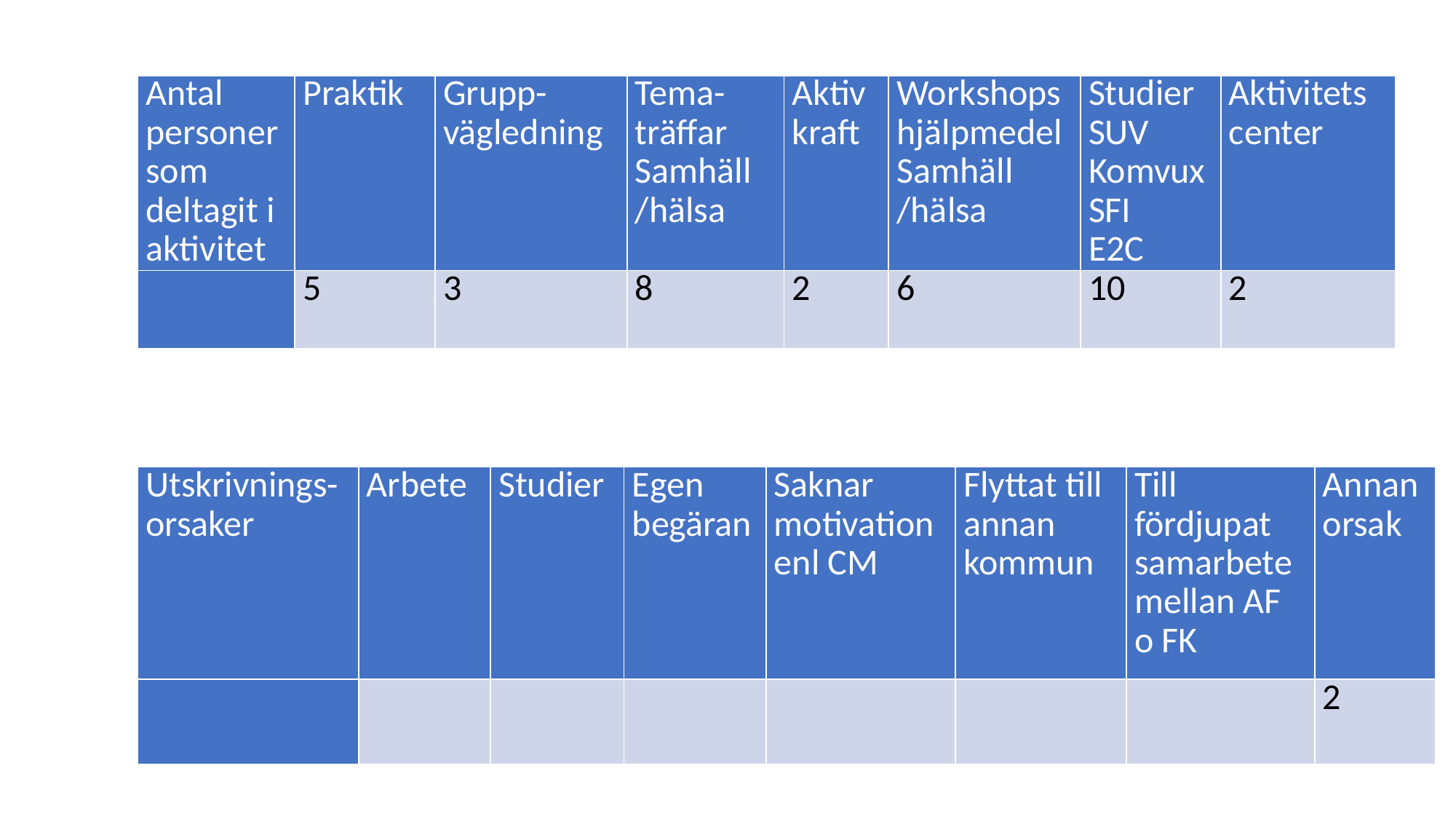

| Antal personer som deltagit i aktivitet | Praktik | Grupp- vägledning | Tema- träffar Samhäll /hälsa | Aktiv kraft | Workshops hjälpmedel Samhäll /hälsa | Studier SUV Komvux SFI E2C | Aktivitets center |
| --- | --- | --- | --- | --- | --- | --- | --- |
|  | 5 | 3 | 8 | 2 | 6 | 10 | 2 |
| Utskrivnings- orsaker | Arbete | Studier | Egen begäran | Saknar motivation enl CM | Flyttat till annan kommun | Till fördjupat samarbete mellan AF o FK | Annan orsak |
| --- | --- | --- | --- | --- | --- | --- | --- |
|  |  |  |  |  |  |  | 2 |